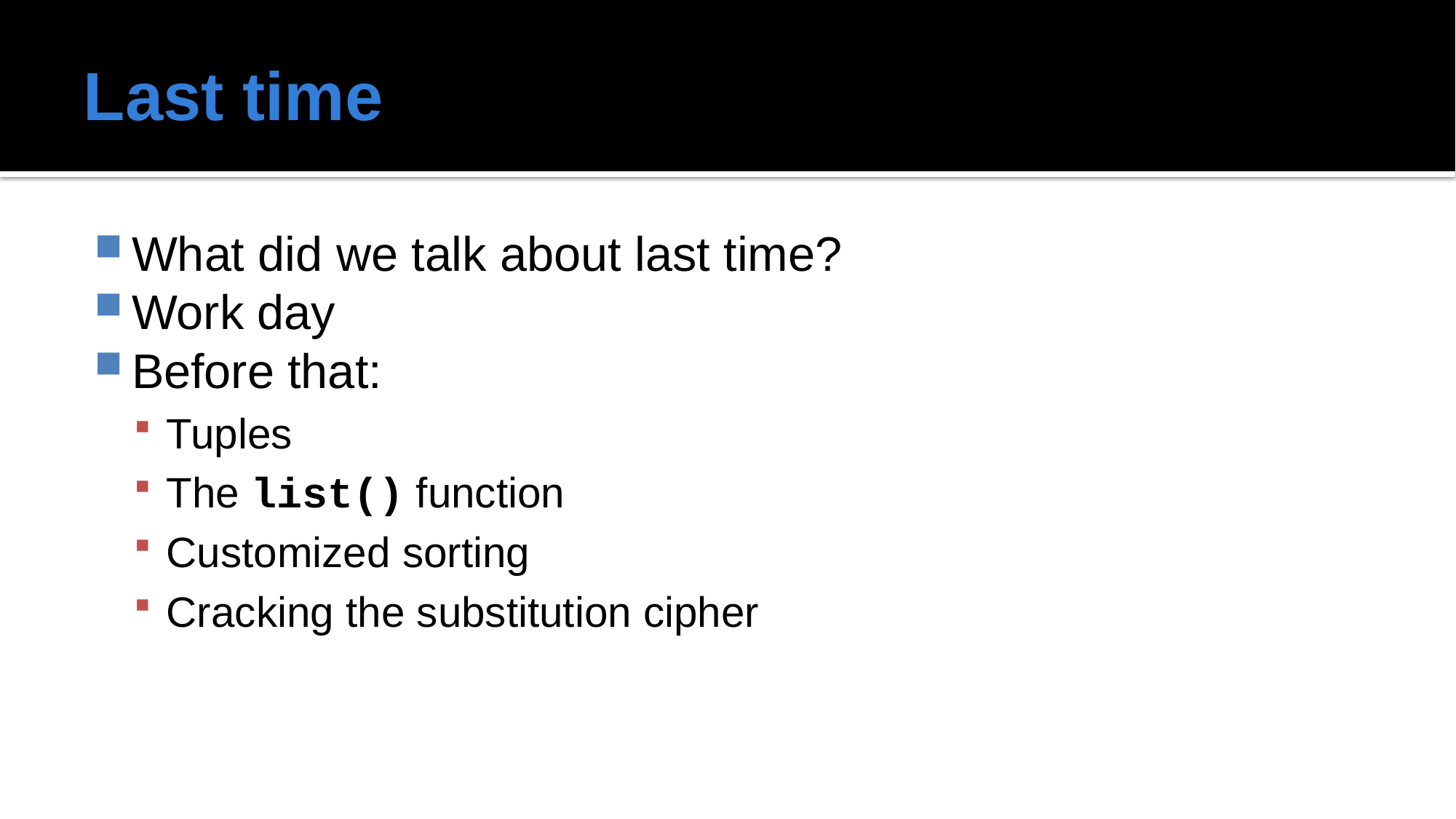

# Last time
What did we talk about last time?
Work day
Before that:
Tuples
The list() function
Customized sorting
Cracking the substitution cipher